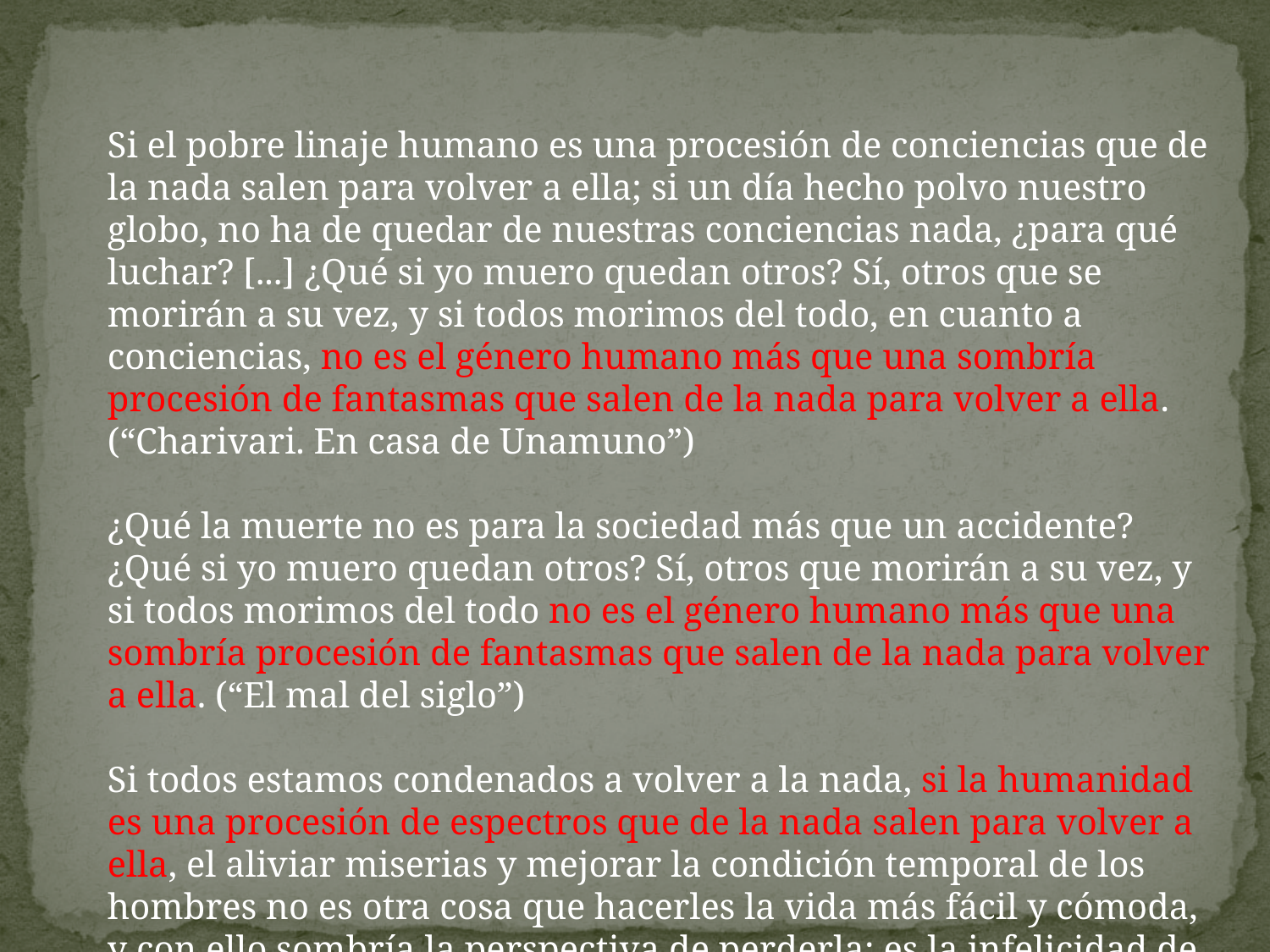

Si el pobre linaje humano es una procesión de conciencias que de la nada salen para volver a ella; si un día hecho polvo nuestro globo, no ha de quedar de nuestras conciencias nada, ¿para qué luchar? [...] ¿Qué si yo muero quedan otros? Sí, otros que se morirán a su vez, y si todos morimos del todo, en cuanto a conciencias, no es el género humano más que una sombría procesión de fantasmas que salen de la nada para volver a ella. (“Charivari. En casa de Unamuno”)

¿Qué la muerte no es para la sociedad más que un accidente? ¿Qué si yo muero quedan otros? Sí, otros que morirán a su vez, y si todos morimos del todo no es el género humano más que una sombría procesión de fantasmas que salen de la nada para volver a ella. (“El mal del siglo”)

Si todos estamos condenados a volver a la nada, si la humanidad es una procesión de espectros que de la nada salen para volver a ella, el aliviar miserias y mejorar la condición temporal de los hombres no es otra cosa que hacerles la vida más fácil y cómoda, y con ello sombría la perspectiva de perderla; es la infelicidad de la felicidad. (Carta a P. Jiménez Ilundain del 3-I-98)